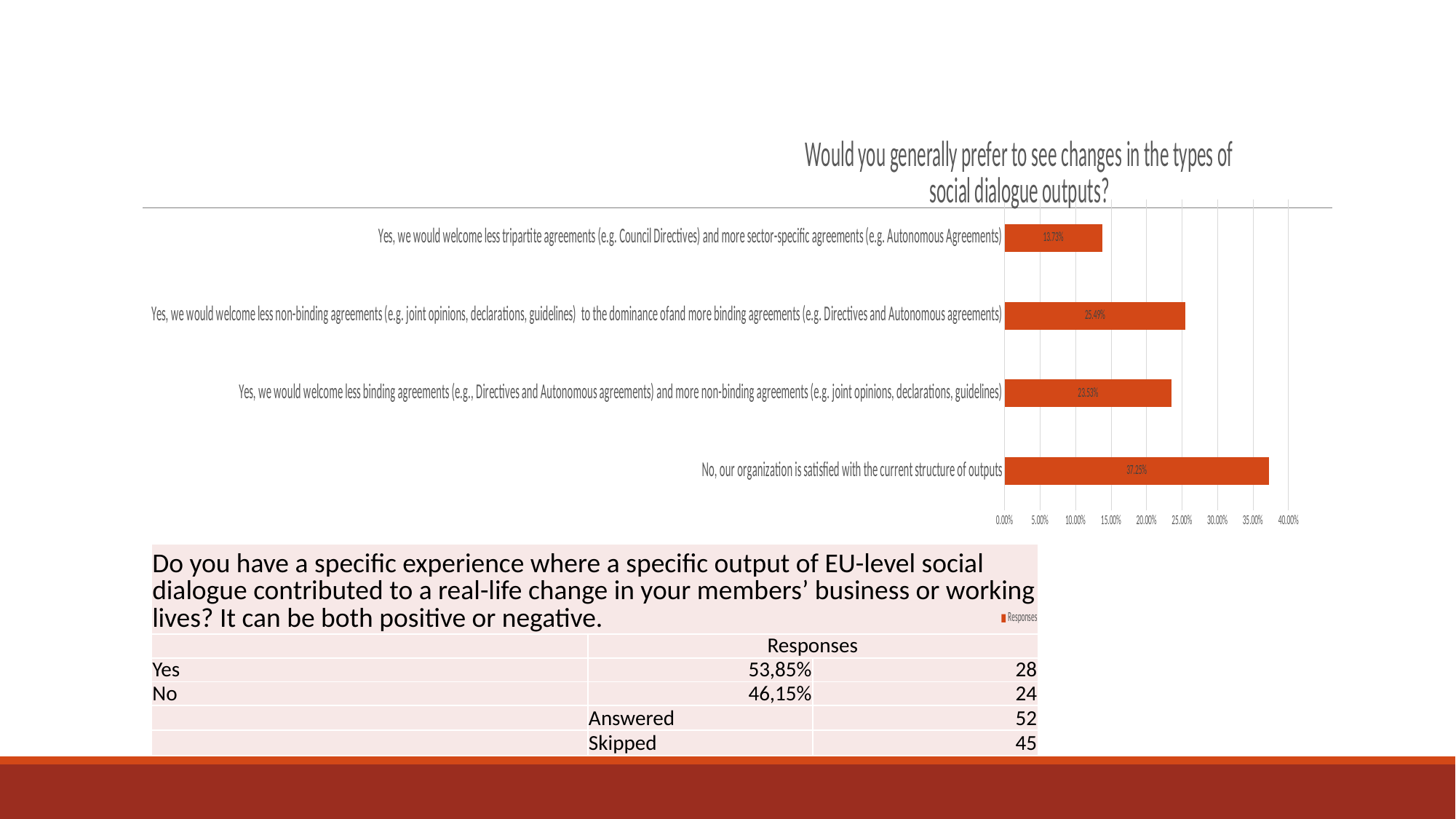

#

### Chart: Would you generally prefer to see changes in the types of social dialogue outputs?

| Category | Responses |
|---|---|
| No, our organization is satisfied with the current structure of outputs | 0.3725 |
| Yes, we would welcome less binding agreements (e.g., Directives and Autonomous agreements) and more non-binding agreements (e.g. joint opinions, declarations, guidelines) | 0.2353 |
| Yes, we would welcome less non-binding agreements (e.g. joint opinions, declarations, guidelines)  to the dominance ofand more binding agreements (e.g. Directives and Autonomous agreements) | 0.2549 |
| Yes, we would welcome less tripartite agreements (e.g. Council Directives) and more sector-specific agreements (e.g. Autonomous Agreements) | 0.1373 |
| Do you have a specific experience where a specific output of EU-level social dialogue contributed to a real-life change in your members’ business or working lives? It can be both positive or negative. |  |  |
| --- | --- | --- |
|  | Responses |  |
| Yes | 53,85% | 28 |
| No | 46,15% | 24 |
|  | Answered | 52 |
|  | Skipped | 45 |